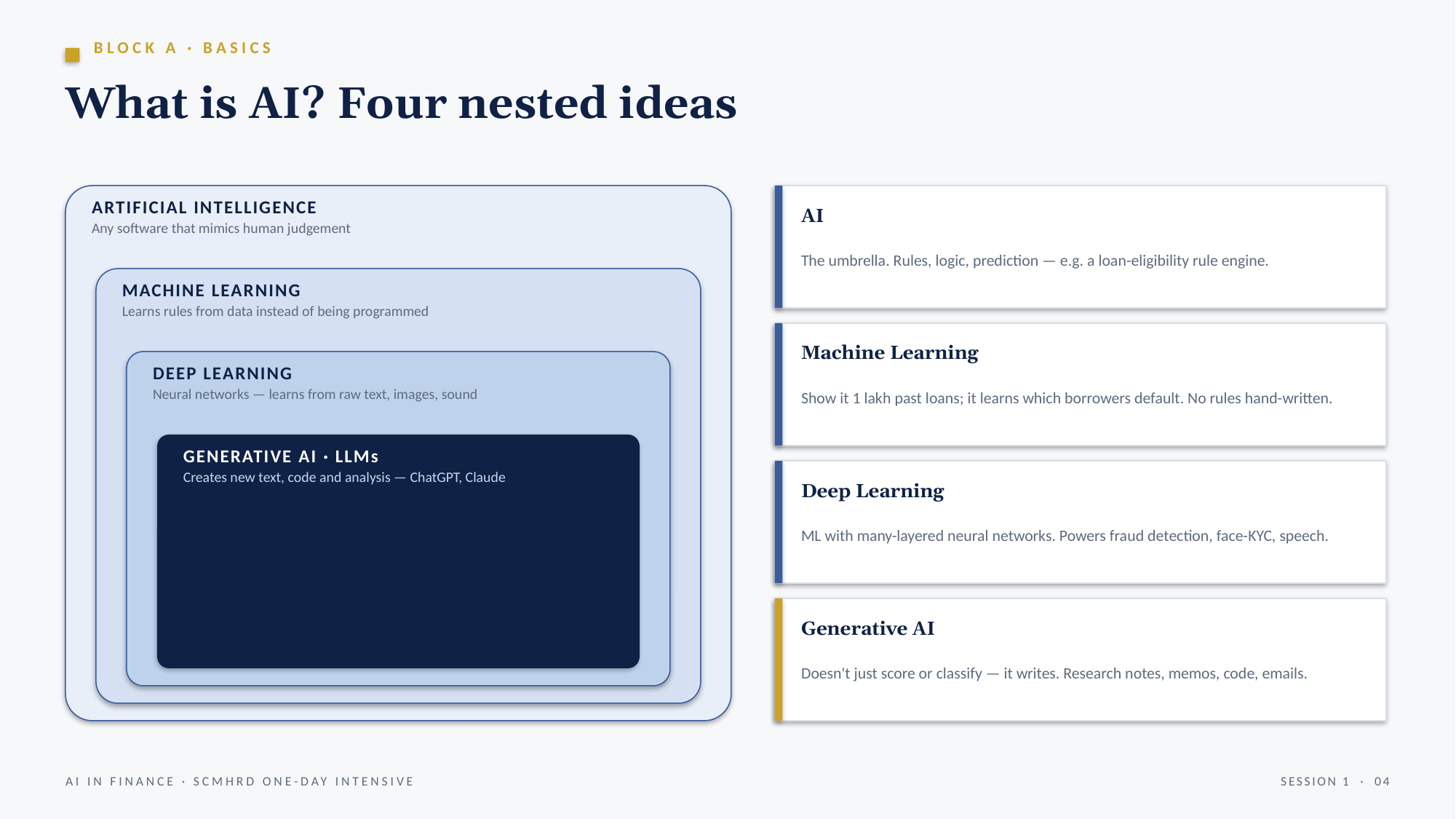

BLOCK A · BASICS

What is AI? Four nested ideas

ARTIFICIAL INTELLIGENCE
Any software that mimics human judgement
AI
The umbrella. Rules, logic, prediction — e.g. a loan-eligibility rule engine.

MACHINE LEARNING
Learns rules from data instead of being programmed

Machine Learning

DEEP LEARNING
Neural networks — learns from raw text, images, sound
Show it 1 lakh past loans; it learns which borrowers default. No rules hand-written.

GENERATIVE AI · LLMs
Creates new text, code and analysis — ChatGPT, Claude

Deep Learning
ML with many-layered neural networks. Powers fraud detection, face-KYC, speech.

Generative AI
Doesn't just score or classify — it writes. Research notes, memos, code, emails.
AI IN FINANCE · SCMHRD ONE-DAY INTENSIVE
SESSION 1  ·  04